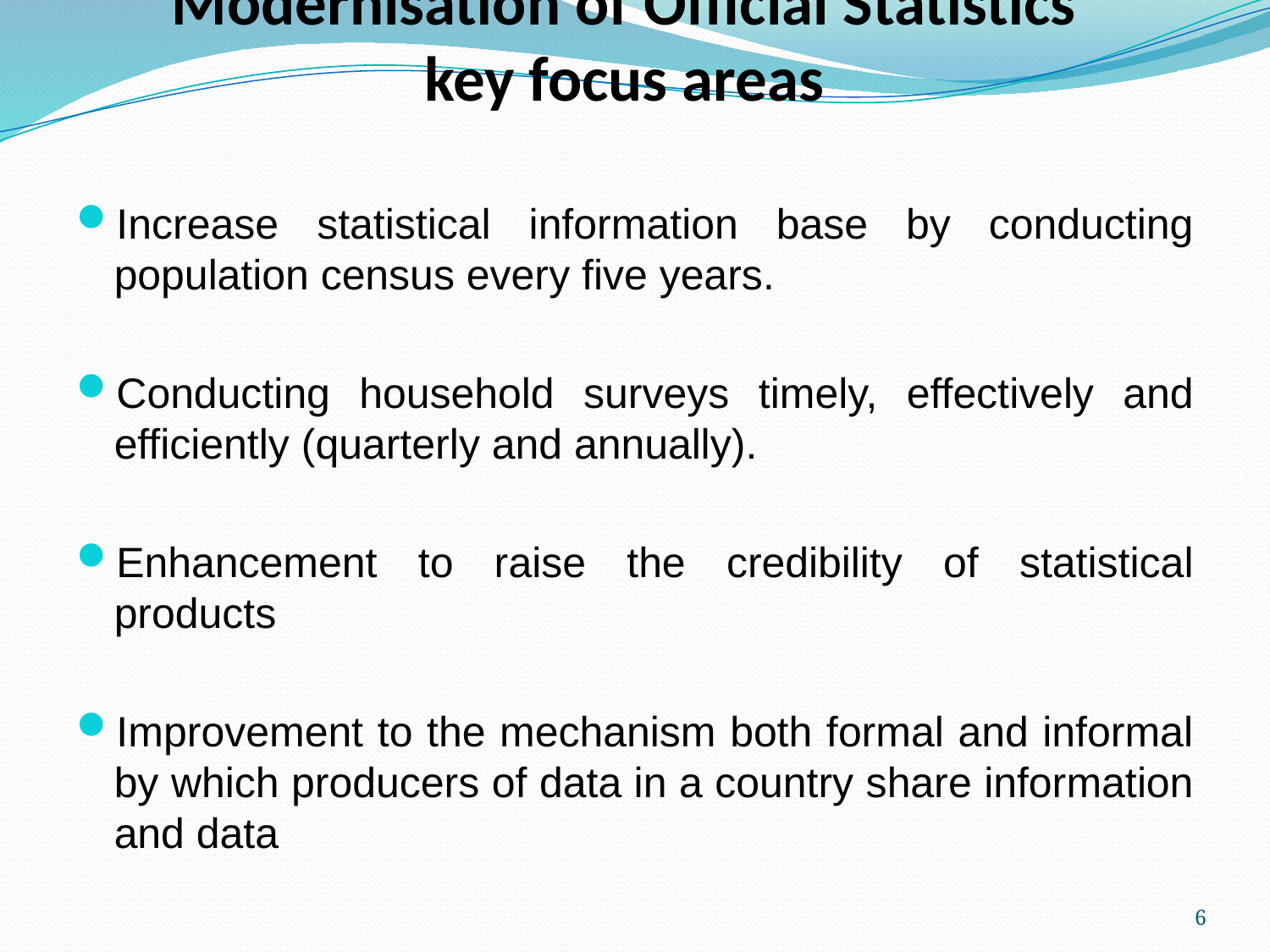

# Modernisation of Official Statistics key focus areas
Increase statistical information base by conducting population census every five years.

Conducting household surveys timely, effectively and efficiently (quarterly and annually).

Enhancement to raise the credibility of statistical products

Improvement to the mechanism both formal and informal by which producers of data in a country share information and data

6